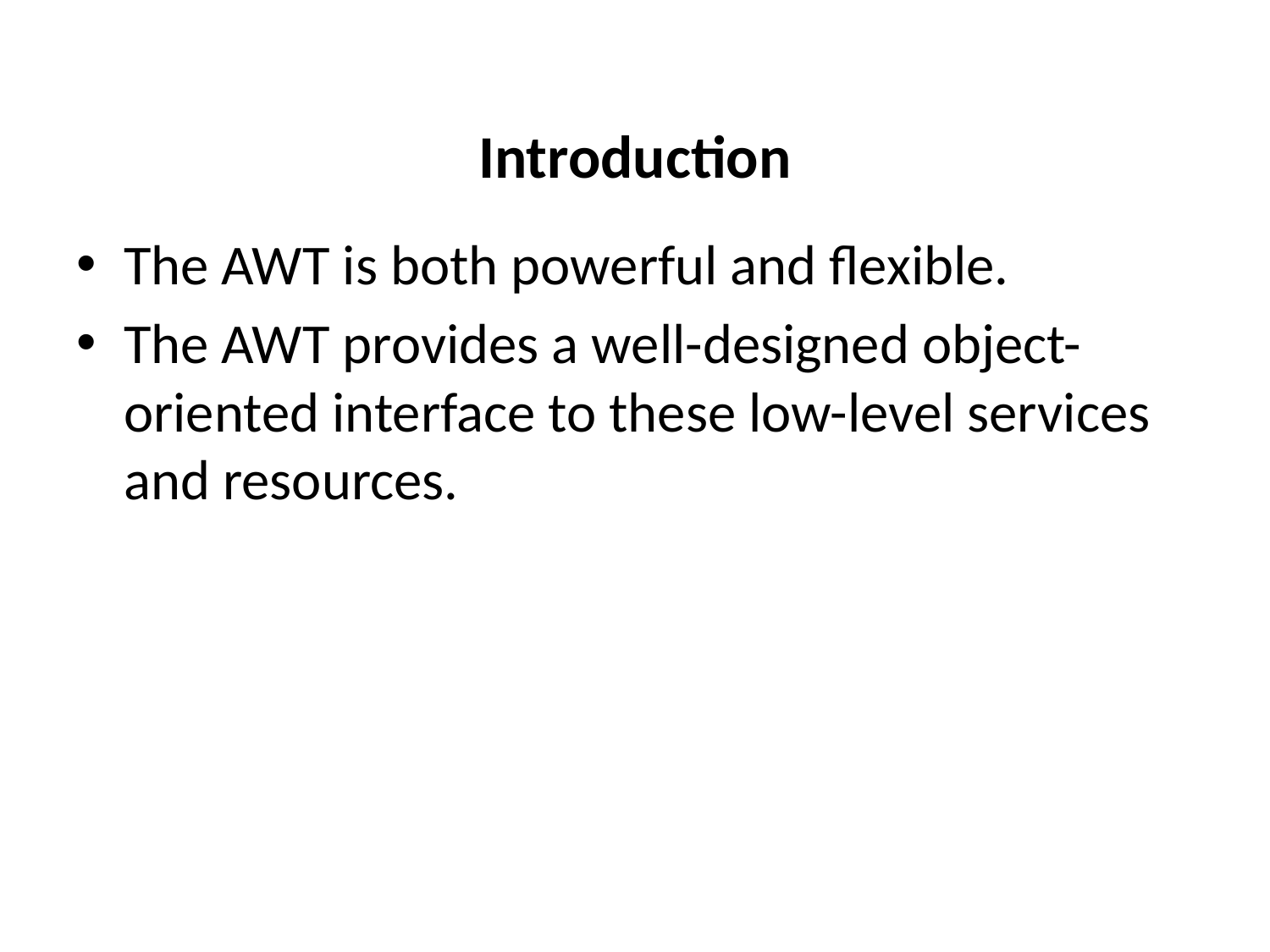

# Introduction
The AWT is both powerful and flexible.
The AWT provides a well-designed object-oriented interface to these low-level services and resources.